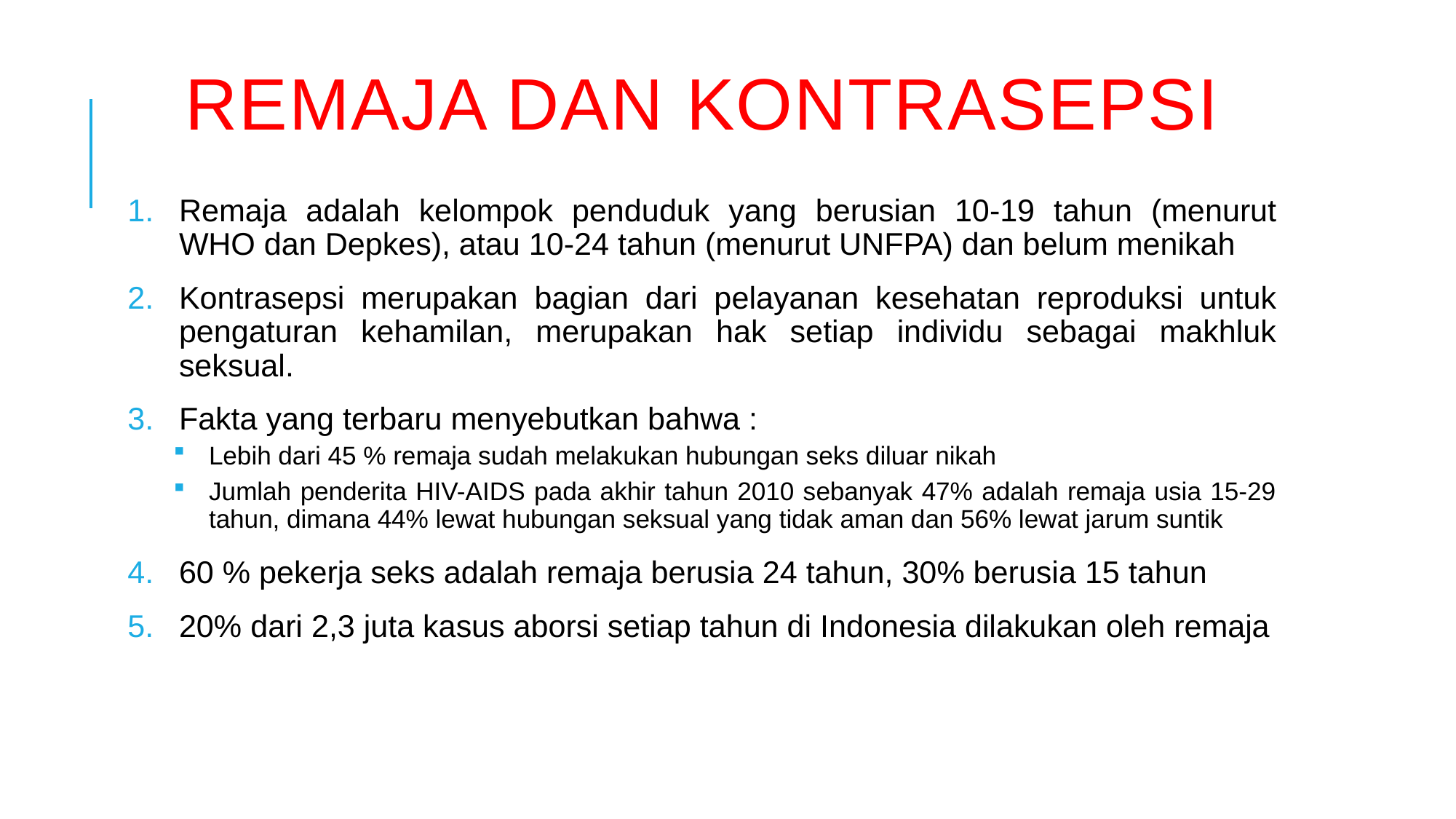

# Remaja dan kontrasepsi
Remaja adalah kelompok penduduk yang berusian 10-19 tahun (menurut WHO dan Depkes), atau 10-24 tahun (menurut UNFPA) dan belum menikah
Kontrasepsi merupakan bagian dari pelayanan kesehatan reproduksi untuk pengaturan kehamilan, merupakan hak setiap individu sebagai makhluk seksual.
Fakta yang terbaru menyebutkan bahwa :
Lebih dari 45 % remaja sudah melakukan hubungan seks diluar nikah
Jumlah penderita HIV-AIDS pada akhir tahun 2010 sebanyak 47% adalah remaja usia 15-29 tahun, dimana 44% lewat hubungan seksual yang tidak aman dan 56% lewat jarum suntik
60 % pekerja seks adalah remaja berusia 24 tahun, 30% berusia 15 tahun
20% dari 2,3 juta kasus aborsi setiap tahun di Indonesia dilakukan oleh remaja